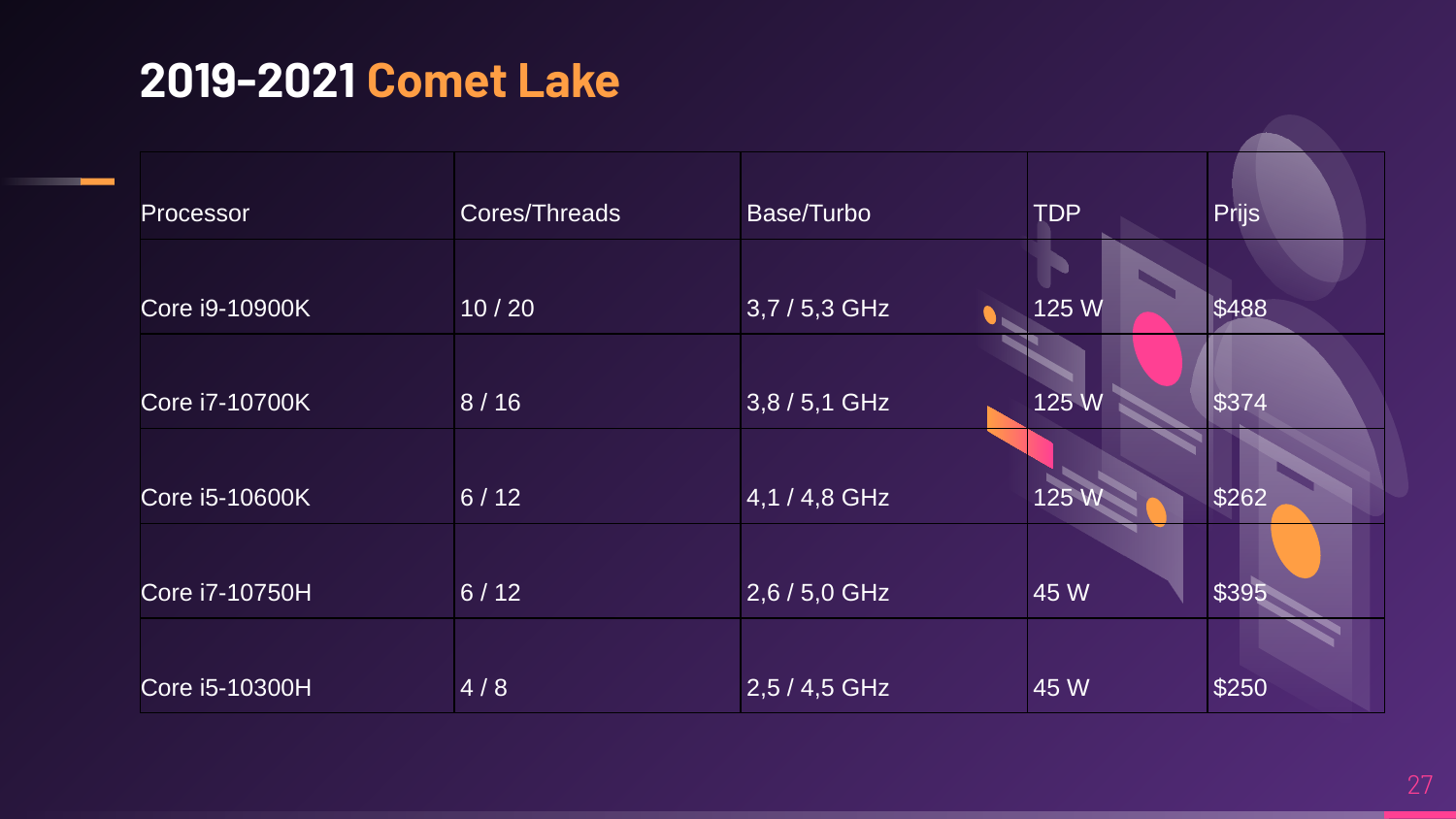

# 2019-2021 Comet Lake

| Processor | Cores/Threads | Base/Turbo | TDP | Prijs |
| --- | --- | --- | --- | --- |
| Core i9-10900K | 10 / 20 | 3,7 / 5,3 GHz | 125 W | $488 |
| Core i7-10700K | 8 / 16 | 3,8 / 5,1 GHz | 125 W | $374 |
| Core i5-10600K | 6 / 12 | 4,1 / 4,8 GHz | 125 W | $262 |
| Core i7-10750H | 6 / 12 | 2,6 / 5,0 GHz | 45 W | $395 |
| Core i5-10300H | 4 / 8 | 2,5 / 4,5 GHz | 45 W | $250 |
27